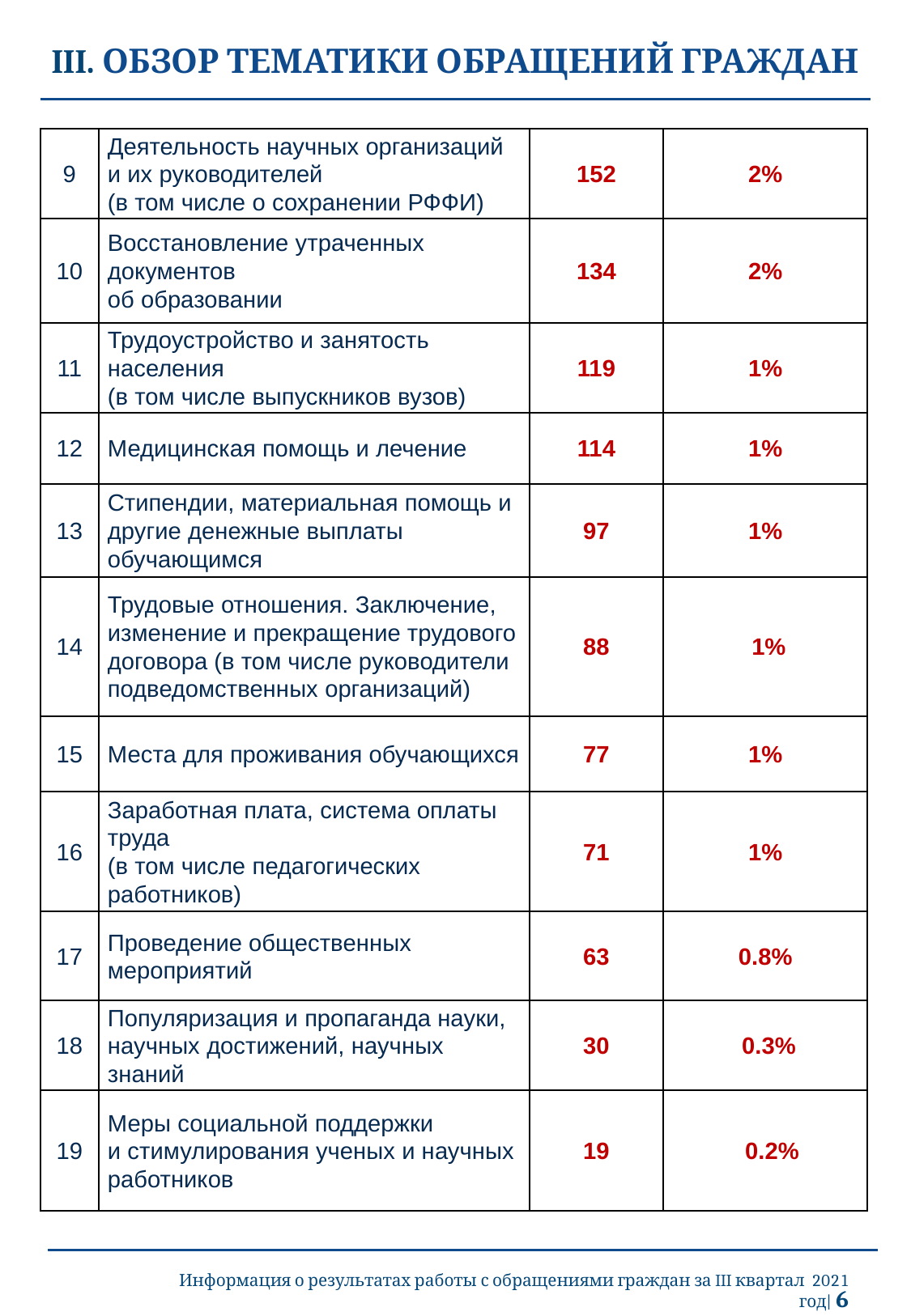

III. ОБЗОР ТЕМАТИКИ ОБРАЩЕНИЙ ГРАЖДАН
| 9 | Деятельность научных организаций и их руководителей (в том числе о сохранении РФФИ) | 152 | 2% |
| --- | --- | --- | --- |
| 10 | Восстановление утраченных документов об образовании | 134 | 2% |
| 11 | Трудоустройство и занятость населения (в том числе выпускников вузов) | 119 | 1% |
| 12 | Медицинская помощь и лечение | 114 | 1% |
| 13 | Стипендии, материальная помощь и другие денежные выплаты обучающимся | 97 | 1% |
| 14 | Трудовые отношения. Заключение, изменение и прекращение трудового договора (в том числе руководители подведомственных организаций) | 88 | 1% |
| 15 | Места для проживания обучающихся | 77 | 1% |
| 16 | Заработная плата, система оплаты труда (в том числе педагогических работников) | 71 | 1% |
| 17 | Проведение общественных мероприятий | 63 | 0.8% |
| 18 | Популяризация и пропаганда науки, научных достижений, научных знаний | 30 | 0.3% |
| 19 | Меры социальной поддержки и стимулирования ученых и научных работников | 19 | 0.2% |
Информация о результатах работы с обращениями граждан за III квартал  2021 год| 6